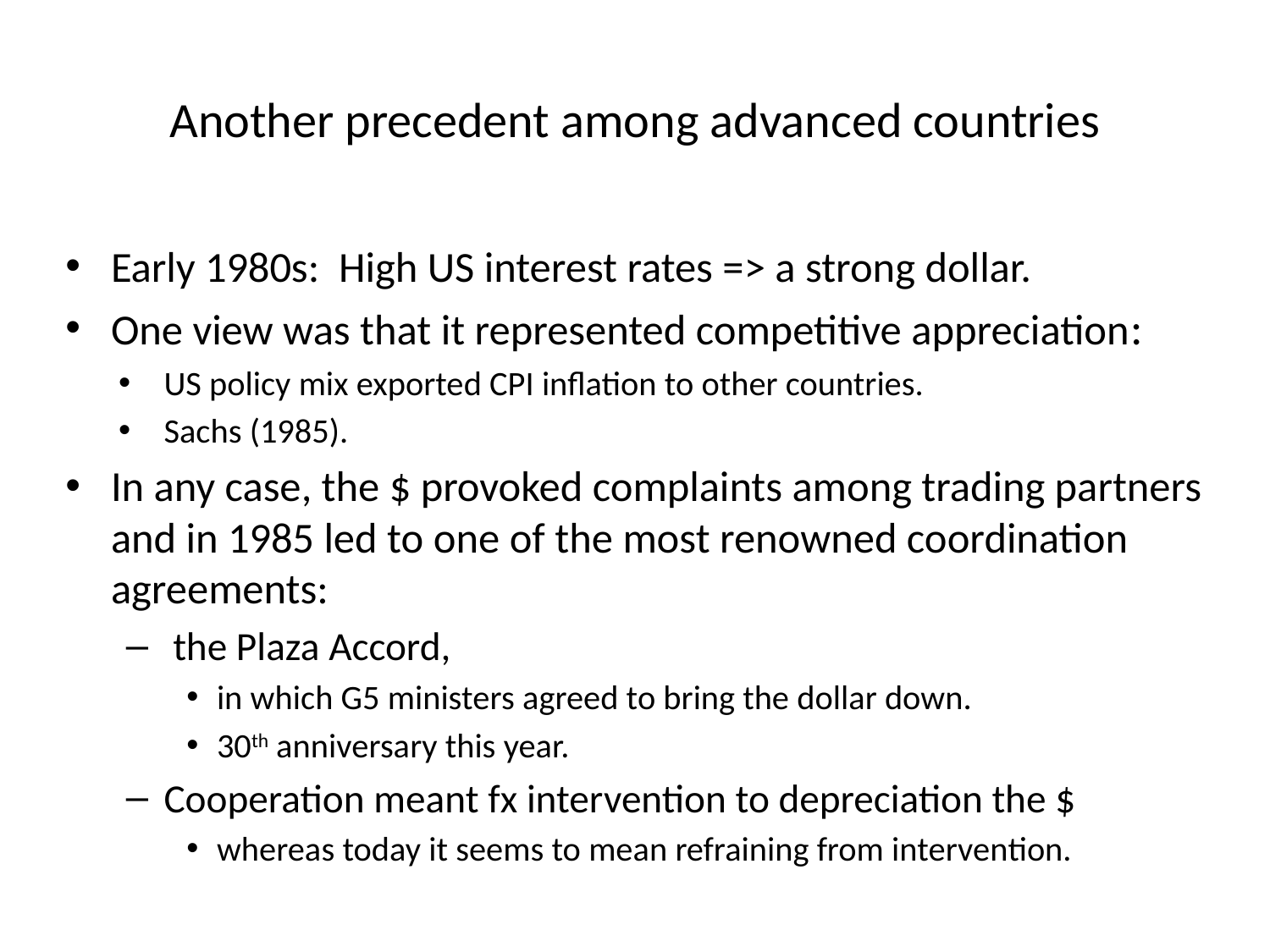

# Another precedent among advanced countries
Early 1980s:  High US interest rates => a strong dollar.
One view was that it represented competitive appreciation:
US policy mix exported CPI inflation to other countries.
Sachs (1985).
In any case, the $ provoked complaints among trading partners and in 1985 led to one of the most renowned coordination agreements:
 the Plaza Accord,
in which G5 ministers agreed to bring the dollar down.
30th anniversary this year.
Cooperation meant fx intervention to depreciation the $
whereas today it seems to mean refraining from intervention.